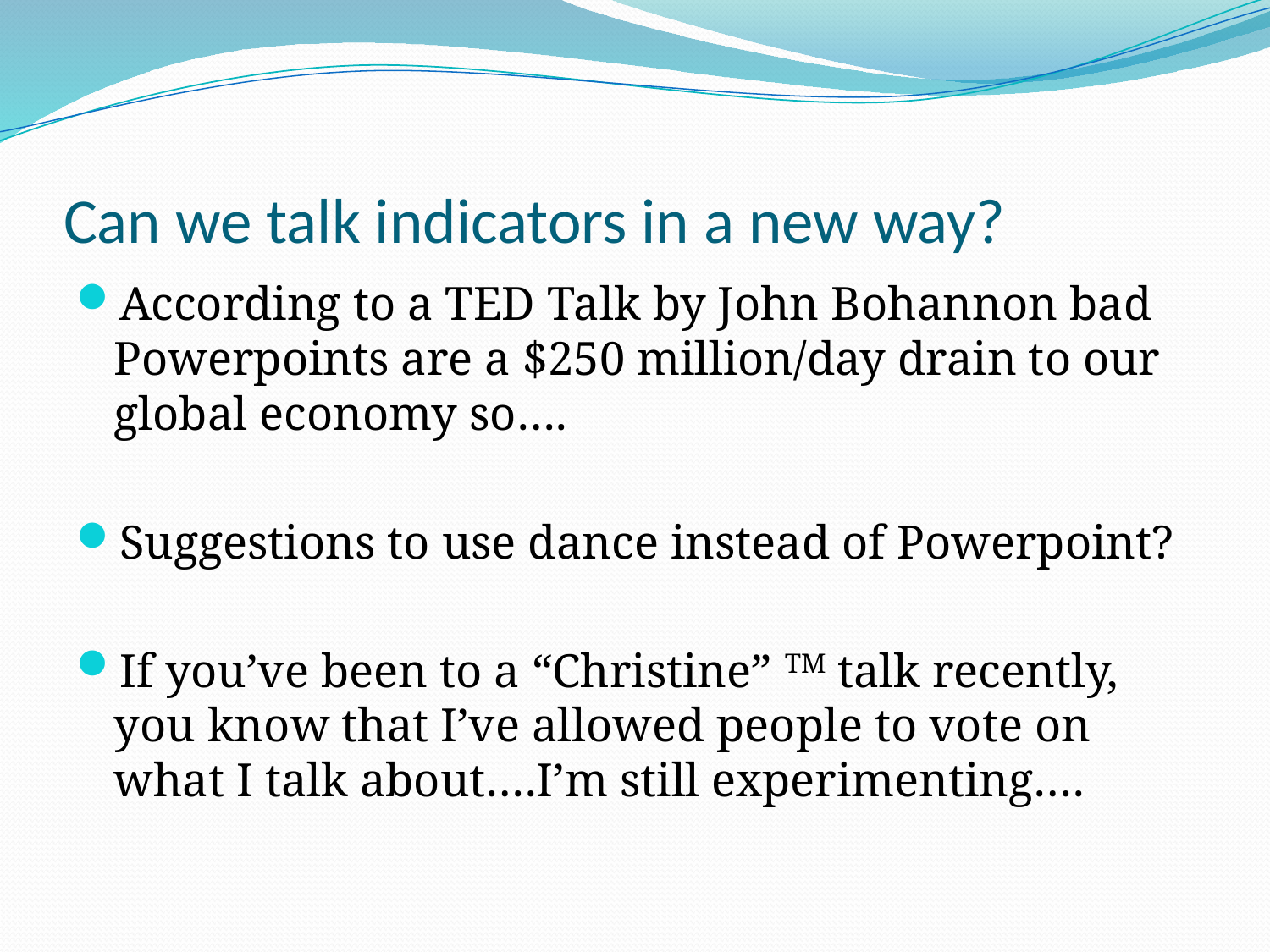

# Can we talk indicators in a new way?
According to a TED Talk by John Bohannon bad Powerpoints are a $250 million/day drain to our global economy so….

Suggestions to use dance instead of Powerpoint?

If you’ve been to a “Christine” TM talk recently, you know that I’ve allowed people to vote on what I talk about….I’m still experimenting….